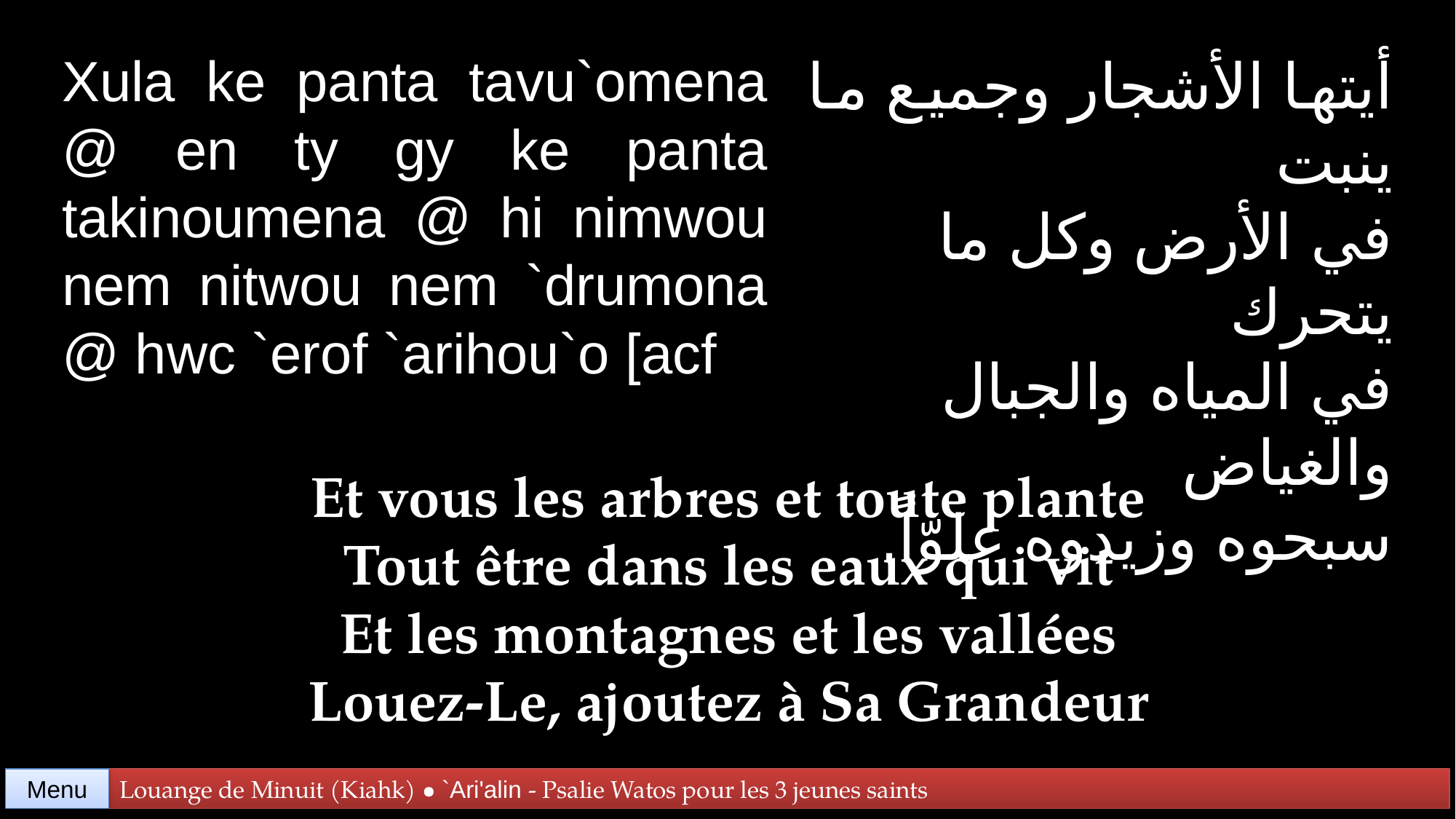

Xula ke panta tavu`omena @ en ty gy ke panta takinoumena @ hi nimwou nem nitwou nem `drumona @ hwc `erof `arihou`o [acf
أيتها الأشجار وجميع ما ينبت
في الأرض وكل ما يتحرك
في المياه والجبال والغياض
سبحوه وزيدوه علوّاً.
Et vous les arbres et toute plante
Tout être dans les eaux qui vit
Et les montagnes et les vallées
Louez-Le, ajoutez à Sa Grandeur
Menu
Louange de Minuit (Kiahk) • `Ari'alin - Psalie Watos pour les 3 jeunes saints